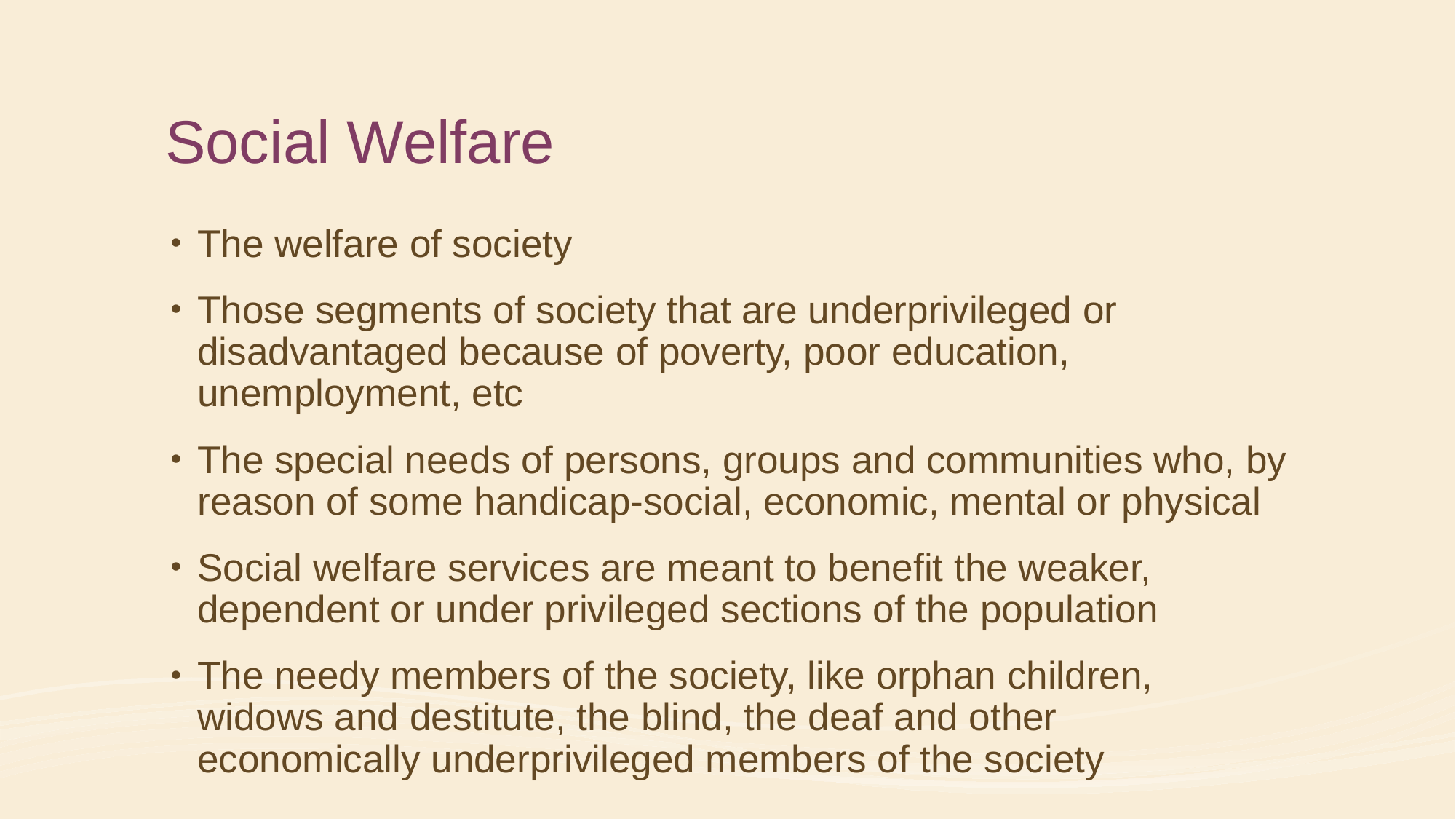

# Social Welfare
The welfare of society
Those segments of society that are underprivileged or disadvantaged because of poverty, poor education, unemployment, etc
The special needs of persons, groups and communities who, by reason of some handicap-social, economic, mental or physical
Social welfare services are meant to benefit the weaker, dependent or under privileged sections of the population
The needy members of the society, like orphan children, widows and destitute, the blind, the deaf and other economically underprivileged members of the society